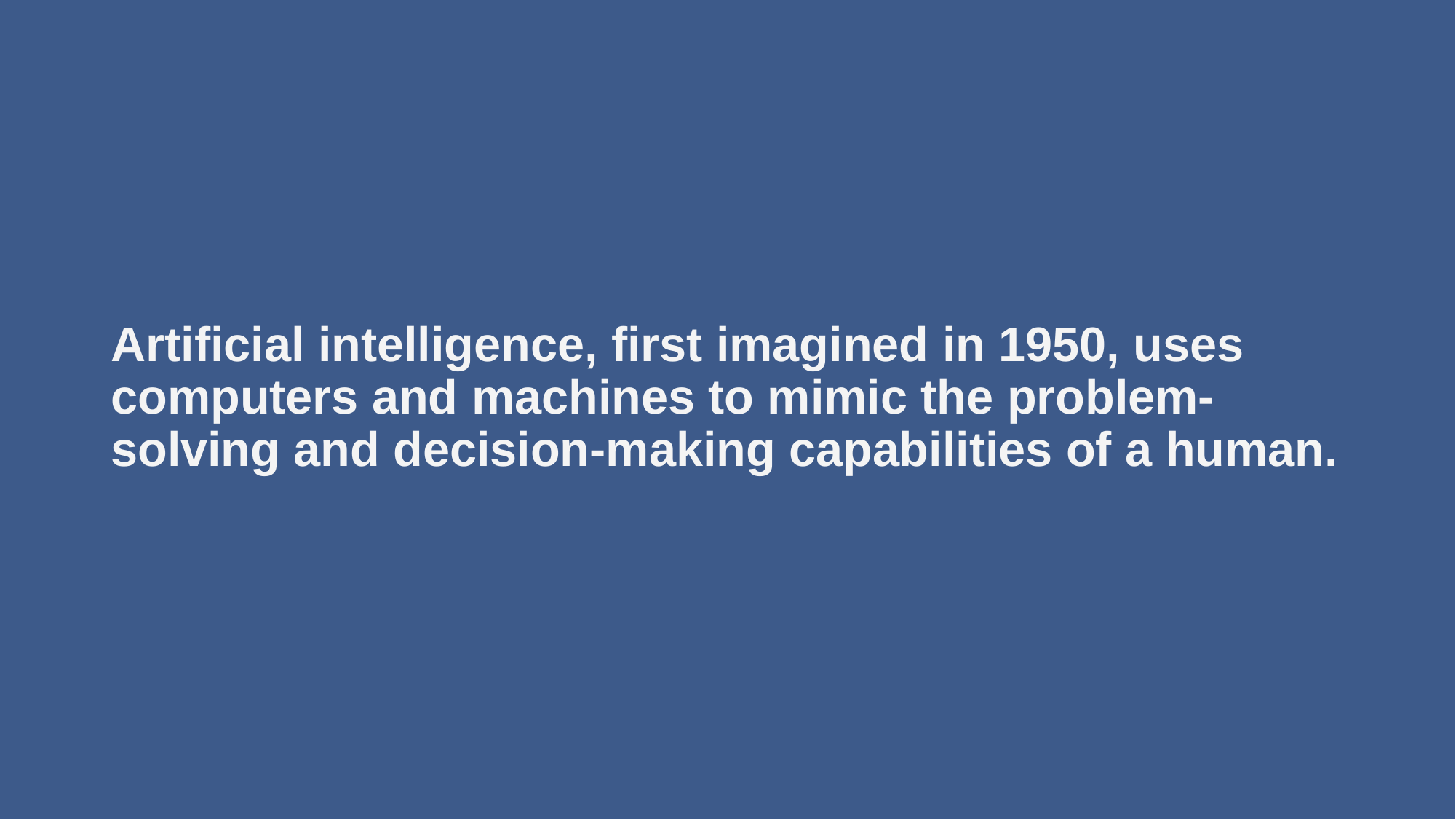

Artificial intelligence, first imagined in 1950, uses computers and machines to mimic the problem-solving and decision-making capabilities of a human.